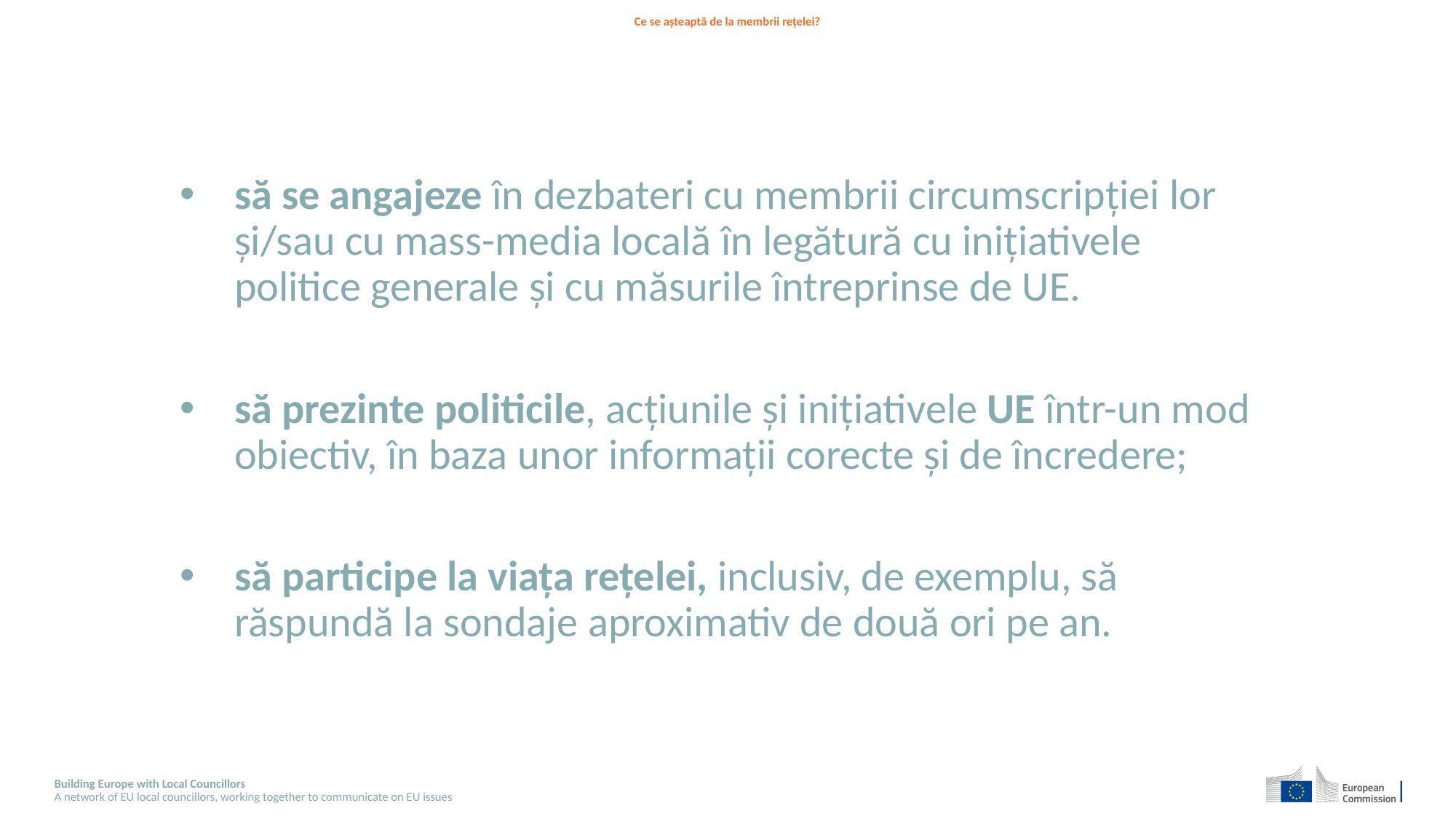

# Ce se așteaptă de la membrii rețelei?
să se angajeze în dezbateri cu membrii circumscripției lor și/sau cu mass-media locală în legătură cu inițiativele politice generale și cu măsurile întreprinse de UE.

să prezinte politicile, acțiunile și inițiativele UE într-un mod obiectiv, în baza unor informații corecte și de încredere;

să participe la viața rețelei, inclusiv, de exemplu, să răspundă la sondaje aproximativ de două ori pe an.